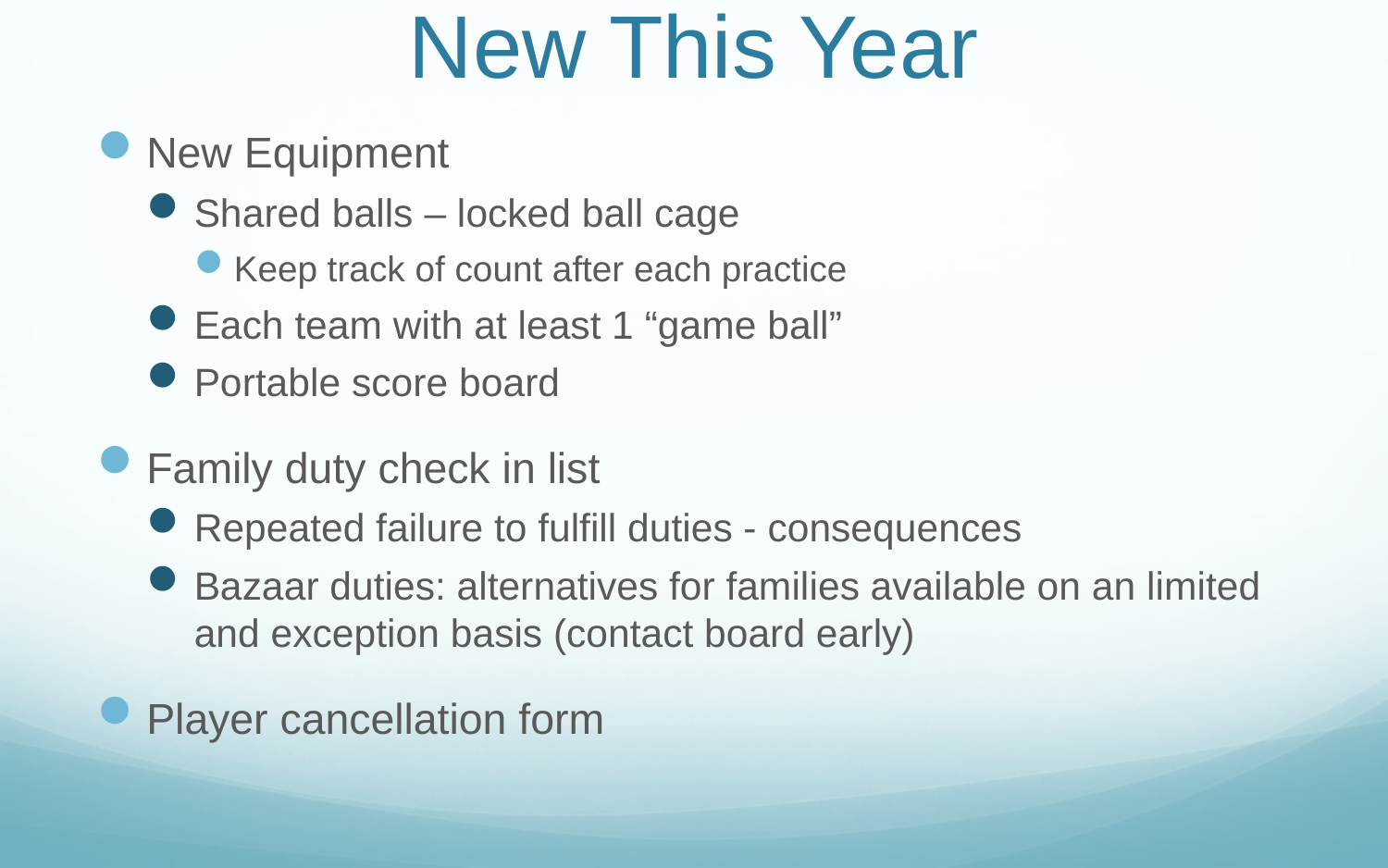

# New This Year
New Equipment
Shared balls – locked ball cage
Keep track of count after each practice
Each team with at least 1 “game ball”
Portable score board
Family duty check in list
Repeated failure to fulfill duties - consequences
Bazaar duties: alternatives for families available on an limited and exception basis (contact board early)
Player cancellation form